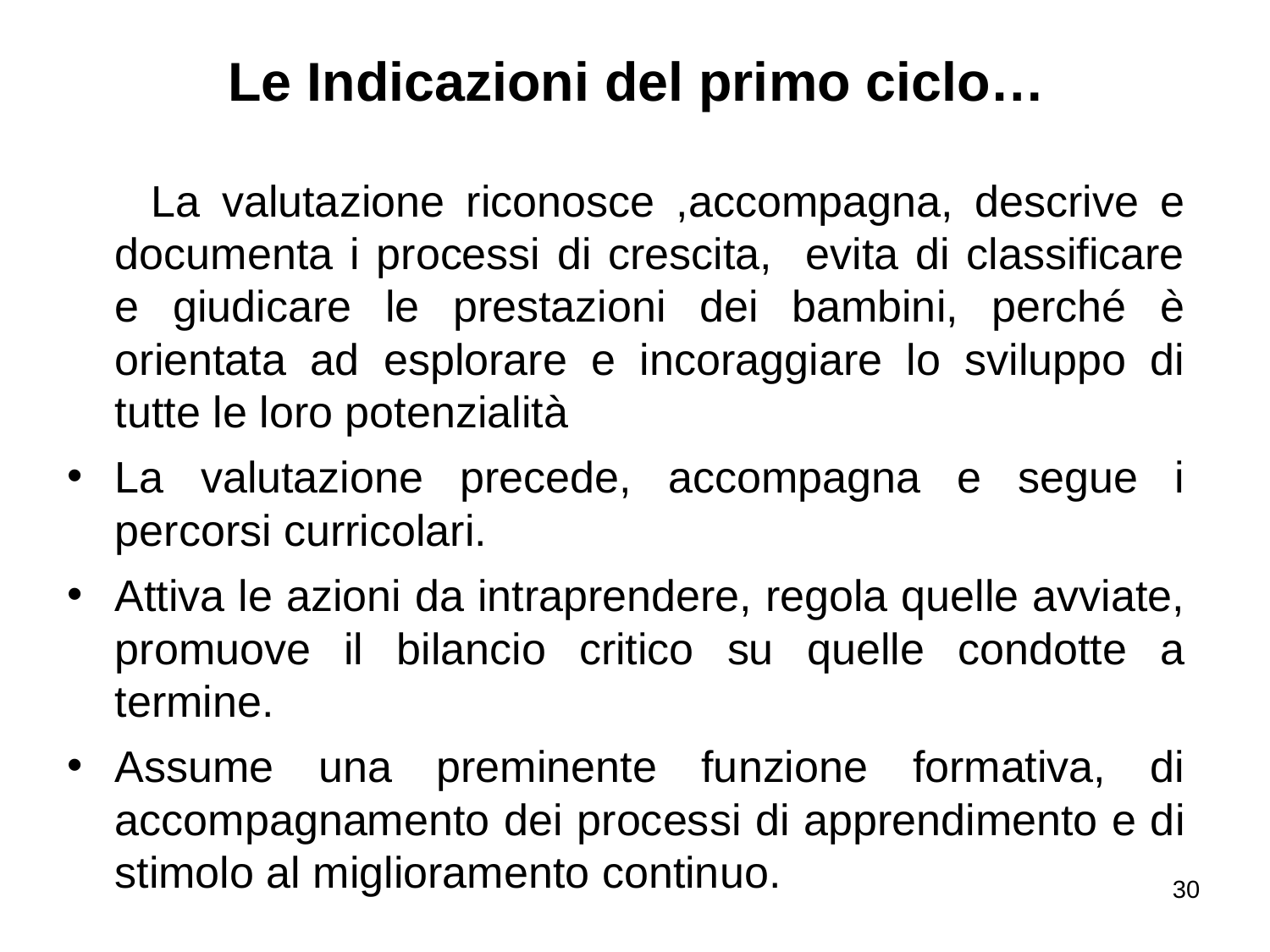

Le Indicazioni del primo ciclo…
    La valutazione riconosce ,accompagna, descrive e documenta i processi di crescita,  evita di classificare e giudicare le prestazioni dei bambini, perché è orientata ad esplorare e incoraggiare lo sviluppo di tutte le loro potenzialità
La valutazione precede, accompagna e segue i percorsi curricolari.
Attiva le azioni da intraprendere, regola quelle avviate, promuove il bilancio critico su quelle condotte a termine.
Assume una preminente funzione formativa, di accompagnamento dei processi di apprendimento e di stimolo al miglioramento continuo.
30